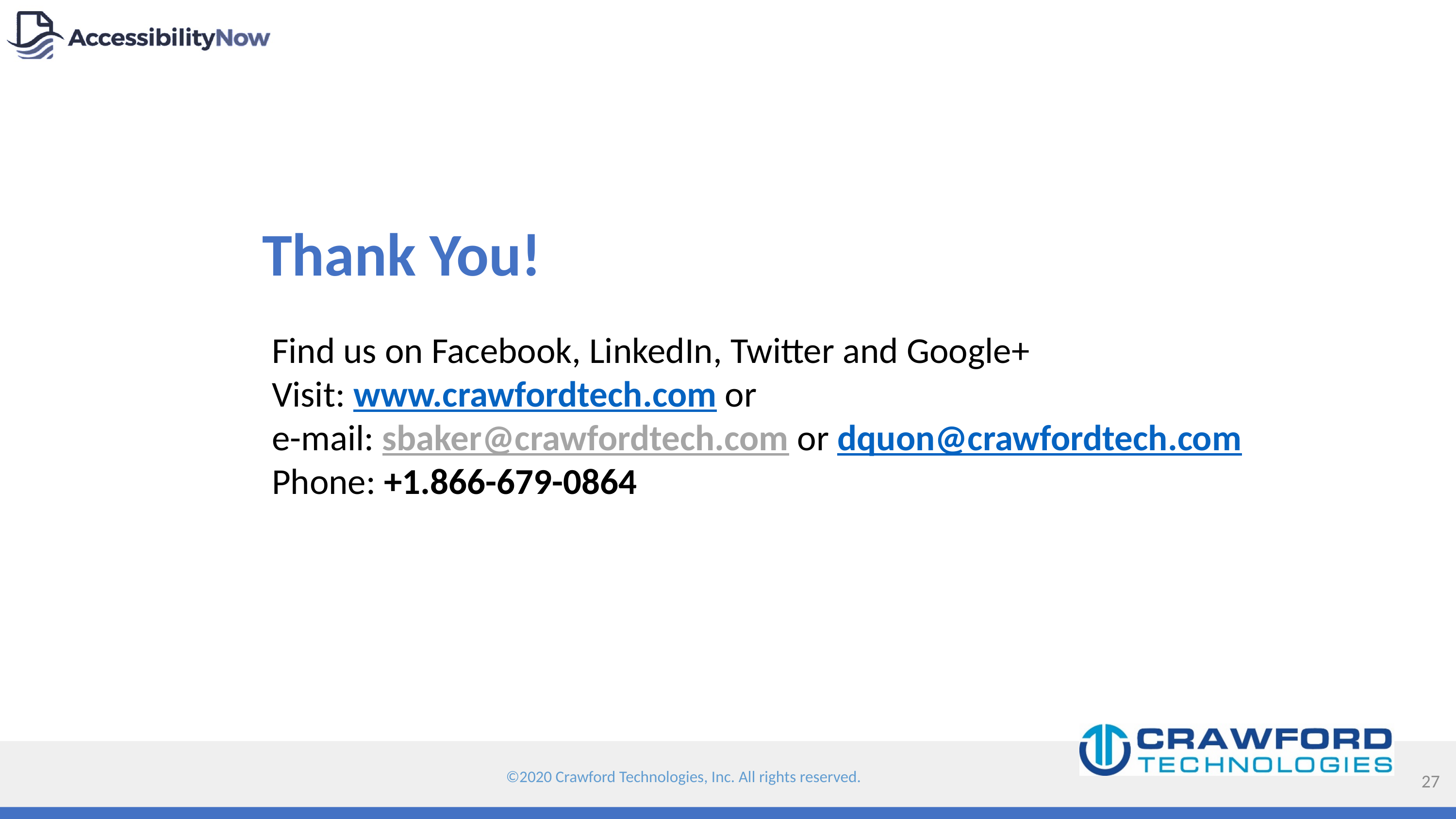

27
Thank You!
Find us on Facebook, LinkedIn, Twitter and Google+
Visit: www.crawfordtech.com or
e-mail: sbaker@crawfordtech.com or dquon@crawfordtech.com
Phone: +1.866-679-0864